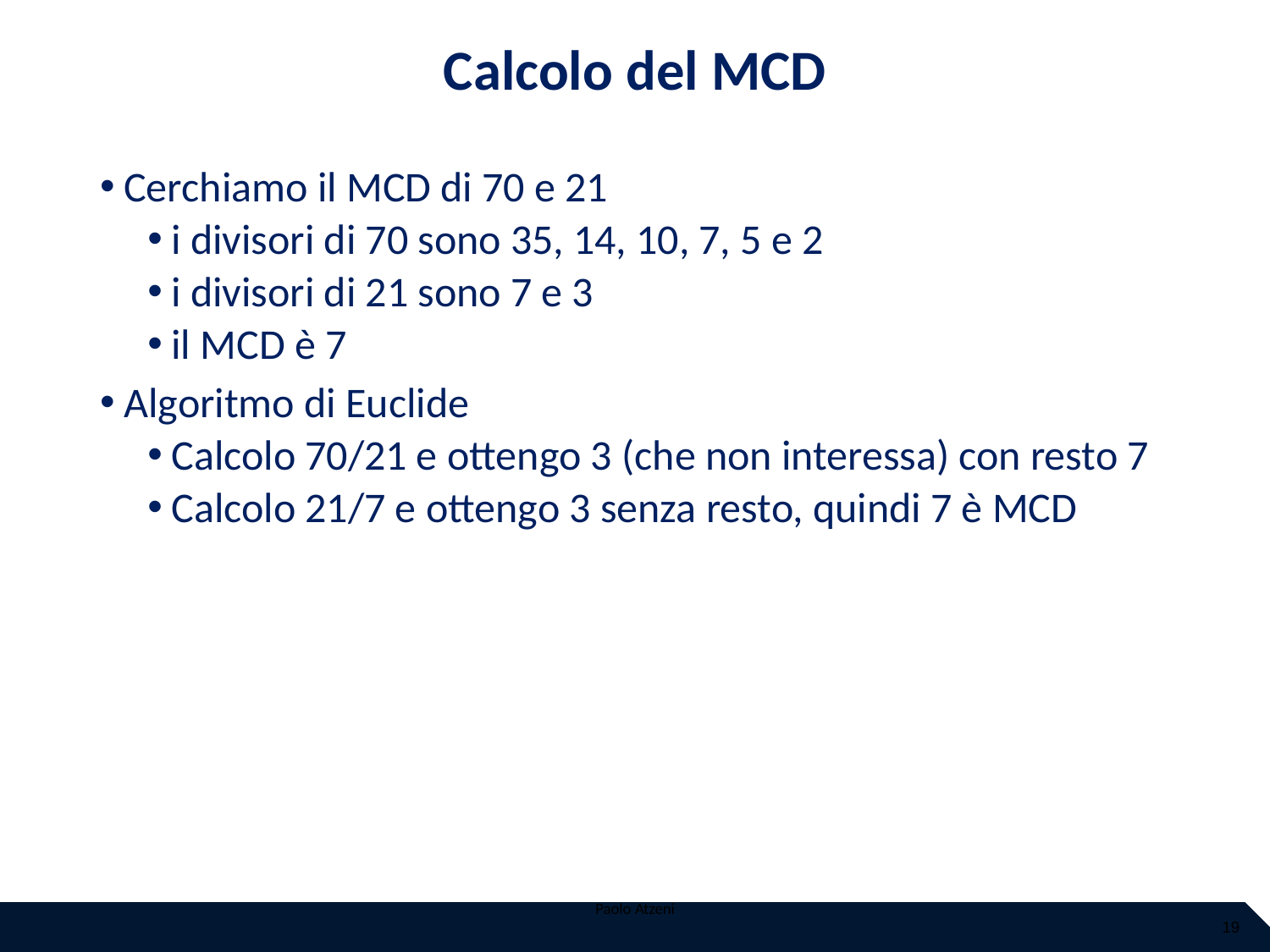

# Calcolo del MCD
Cerchiamo il MCD di 70 e 21
i divisori di 70 sono 35, 14, 10, 7, 5 e 2
i divisori di 21 sono 7 e 3
il MCD è 7
Algoritmo di Euclide
Calcolo 70/21 e ottengo 3 (che non interessa) con resto 7
Calcolo 21/7 e ottengo 3 senza resto, quindi 7 è MCD
Paolo Atzeni
19